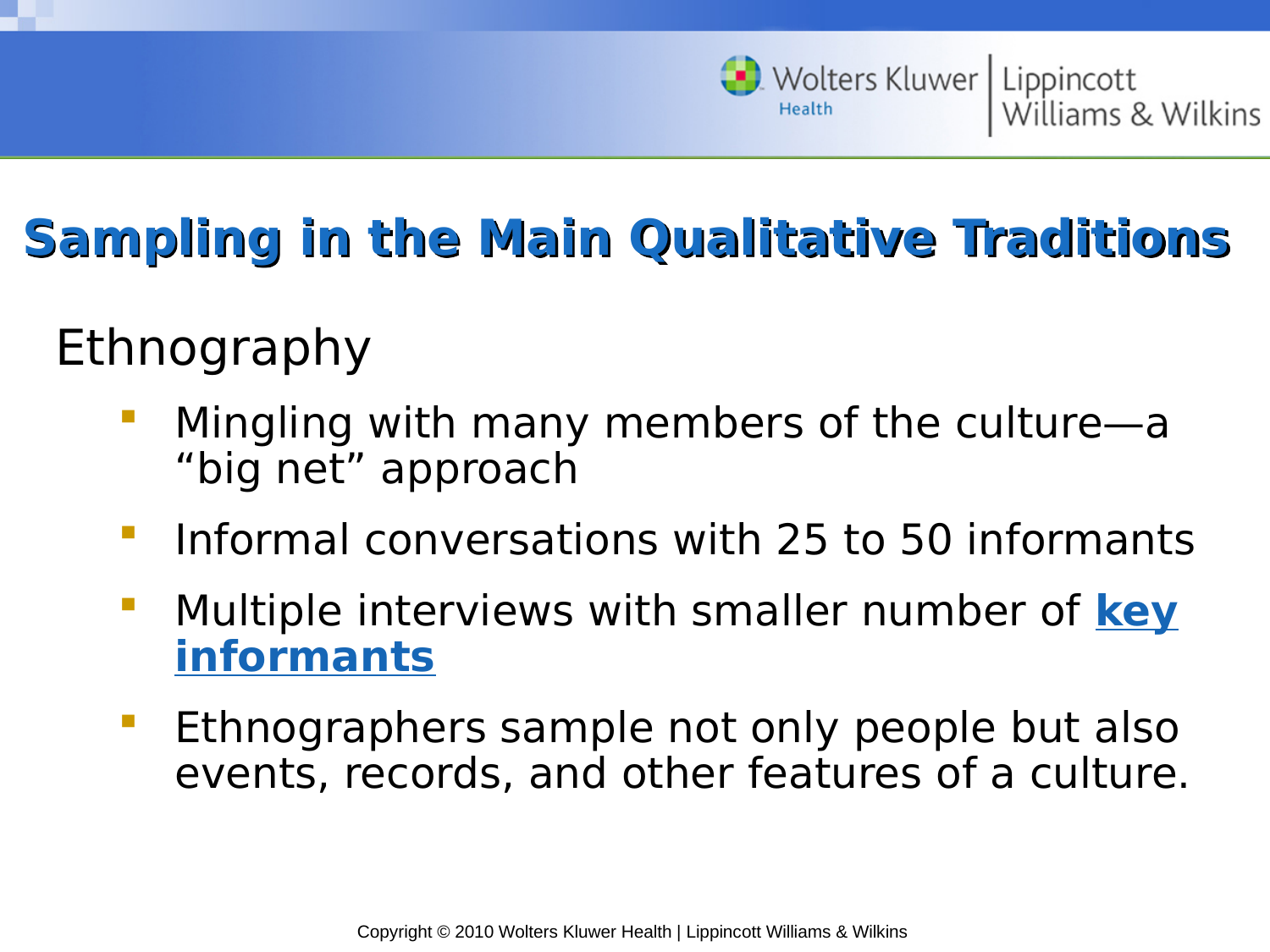

# Sampling in the Main Qualitative Traditions
Ethnography
Mingling with many members of the culture—a “big net” approach
Informal conversations with 25 to 50 informants
Multiple interviews with smaller number of key informants
Ethnographers sample not only people but also events, records, and other features of a culture.